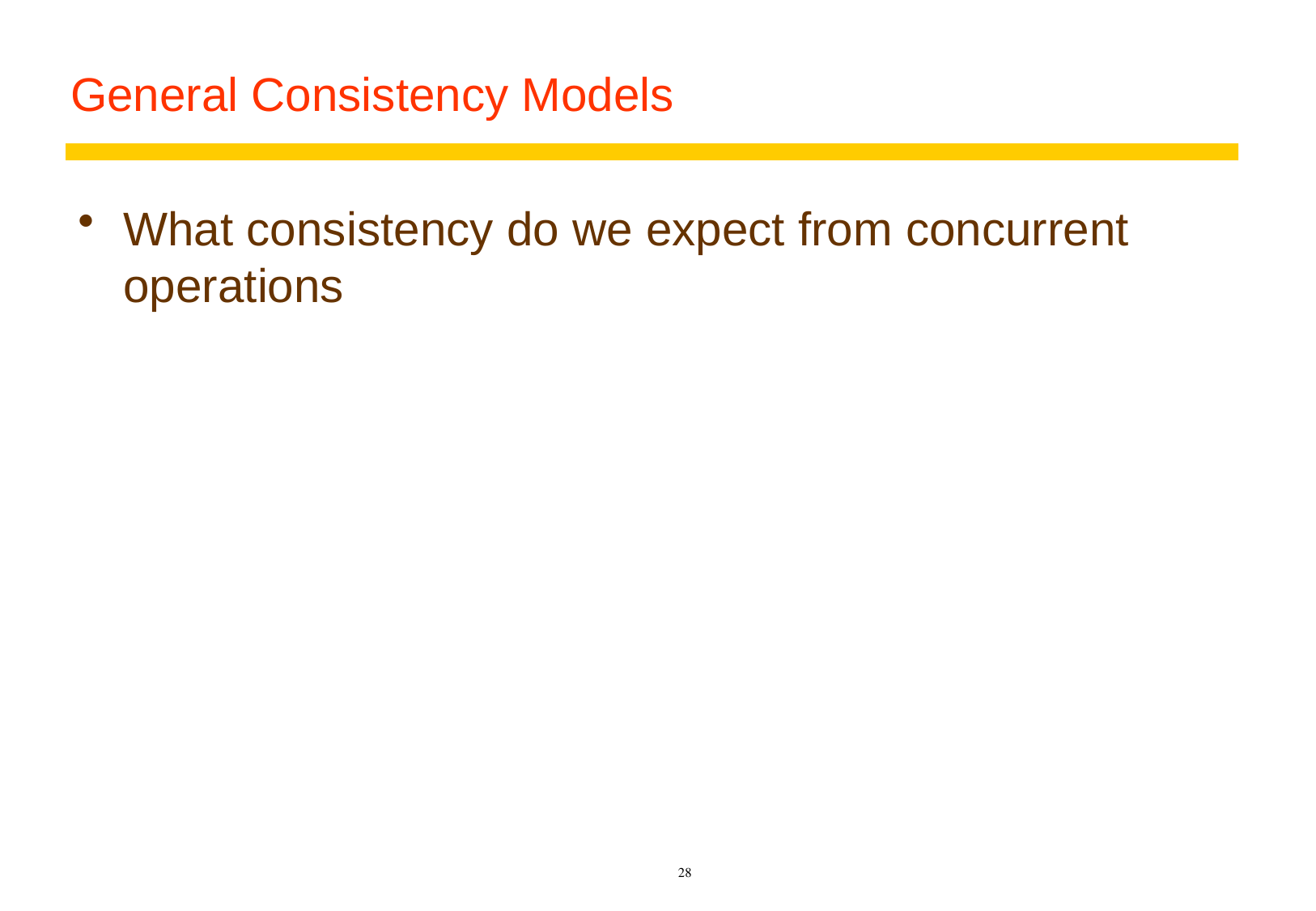

# General Consistency Models
What consistency do we expect from concurrent operations
28